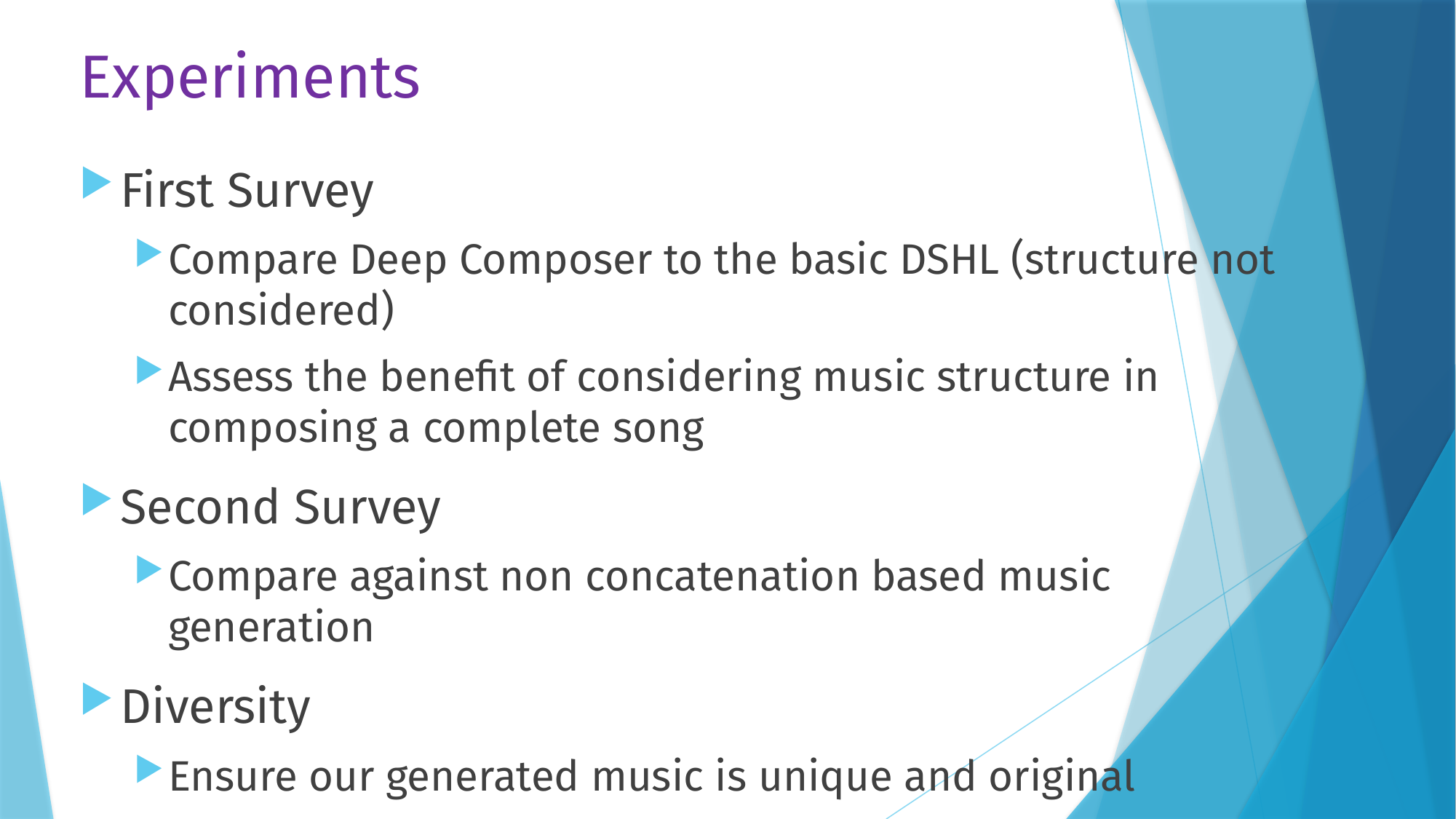

# Experiments
First Survey
Compare Deep Composer to the basic DSHL (structure not considered)
Assess the benefit of considering music structure in composing a complete song
Second Survey
Compare against non concatenation based music generation
Diversity
Ensure our generated music is unique and original